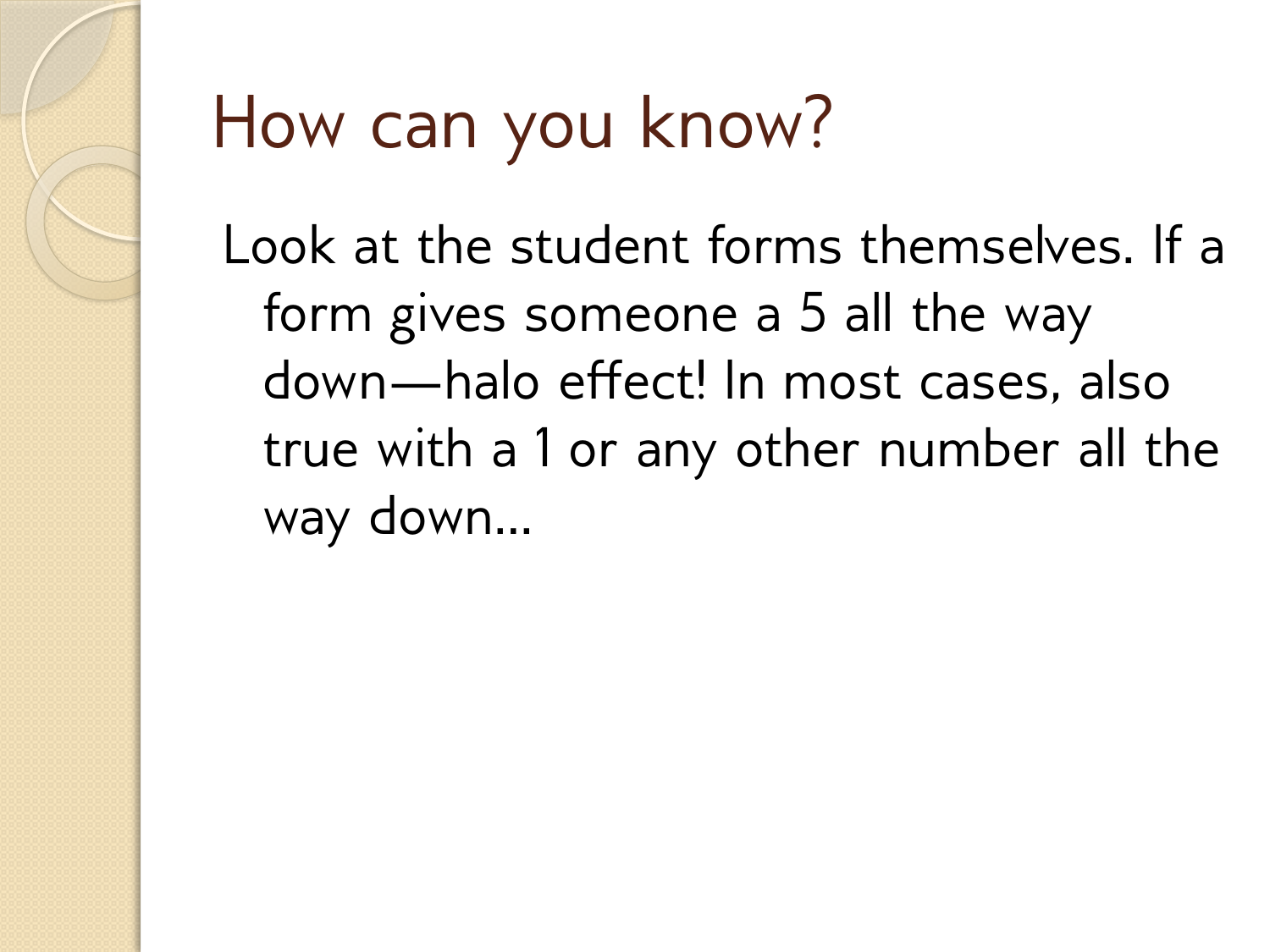

# How can you know?
Look at the student forms themselves. If a form gives someone a 5 all the way down—halo effect! In most cases, also true with a 1 or any other number all the way down…